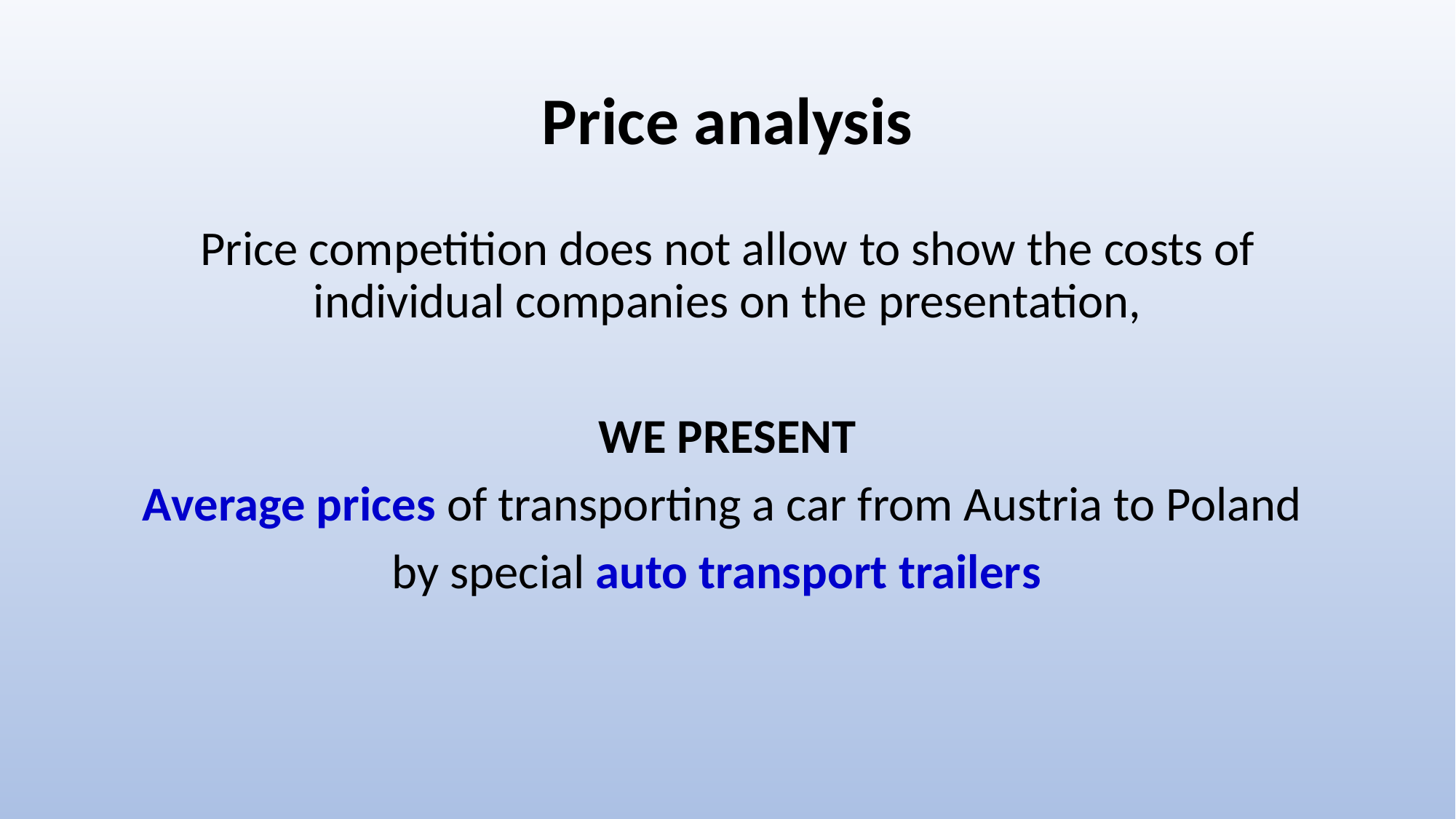

# Price analysis
Price competition does not allow to show the costs of individual companies on the presentation,

 WE PRESENT
Average prices of transporting a car from Austria to Poland
by special auto transport trailers